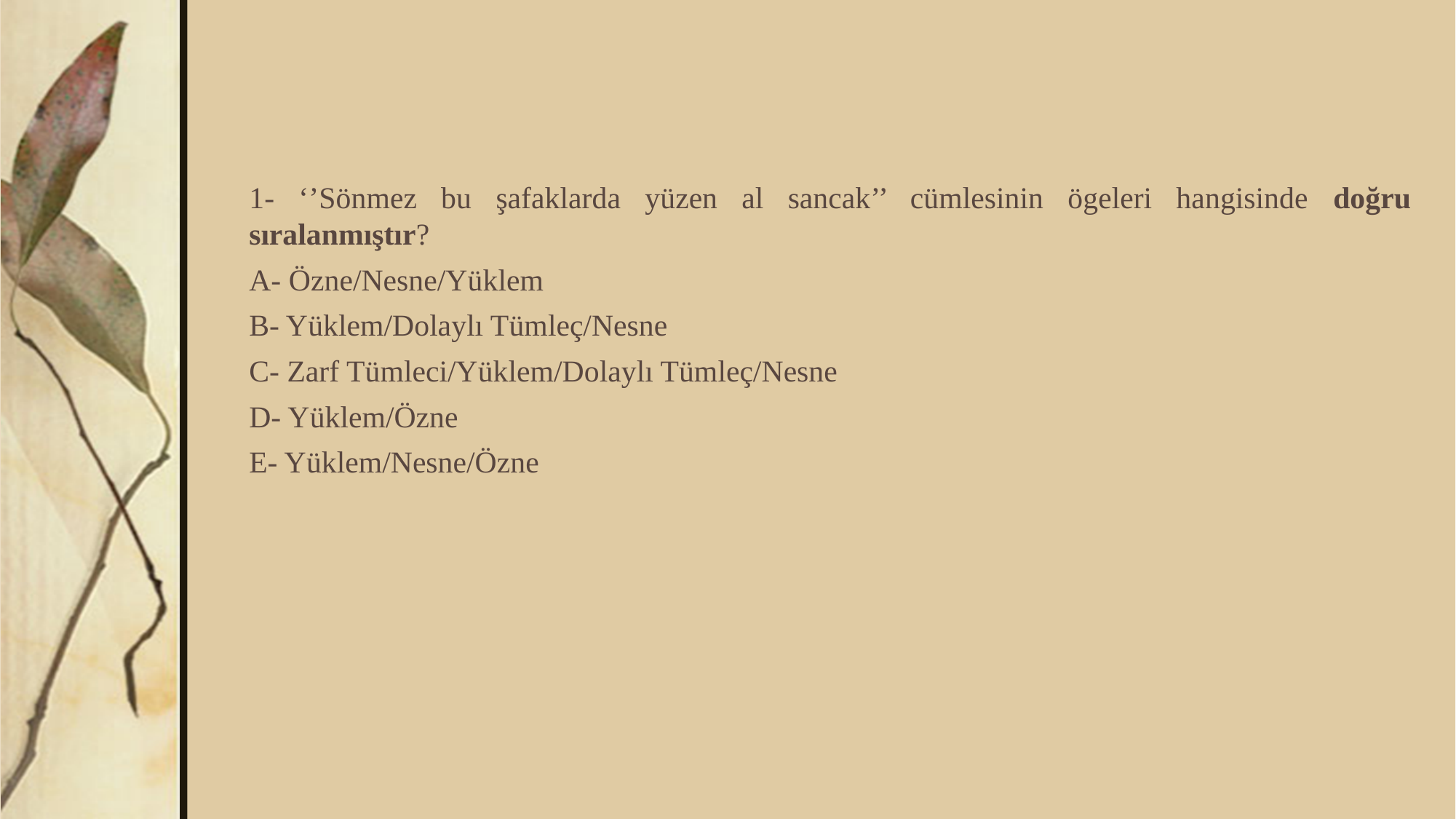

1- ‘’Sönmez bu şafaklarda yüzen al sancak’’ cümlesinin ögeleri hangisinde doğru sıralanmıştır?
A- Özne/Nesne/Yüklem
B- Yüklem/Dolaylı Tümleç/Nesne
C- Zarf Tümleci/Yüklem/Dolaylı Tümleç/Nesne
D- Yüklem/Özne
E- Yüklem/Nesne/Özne